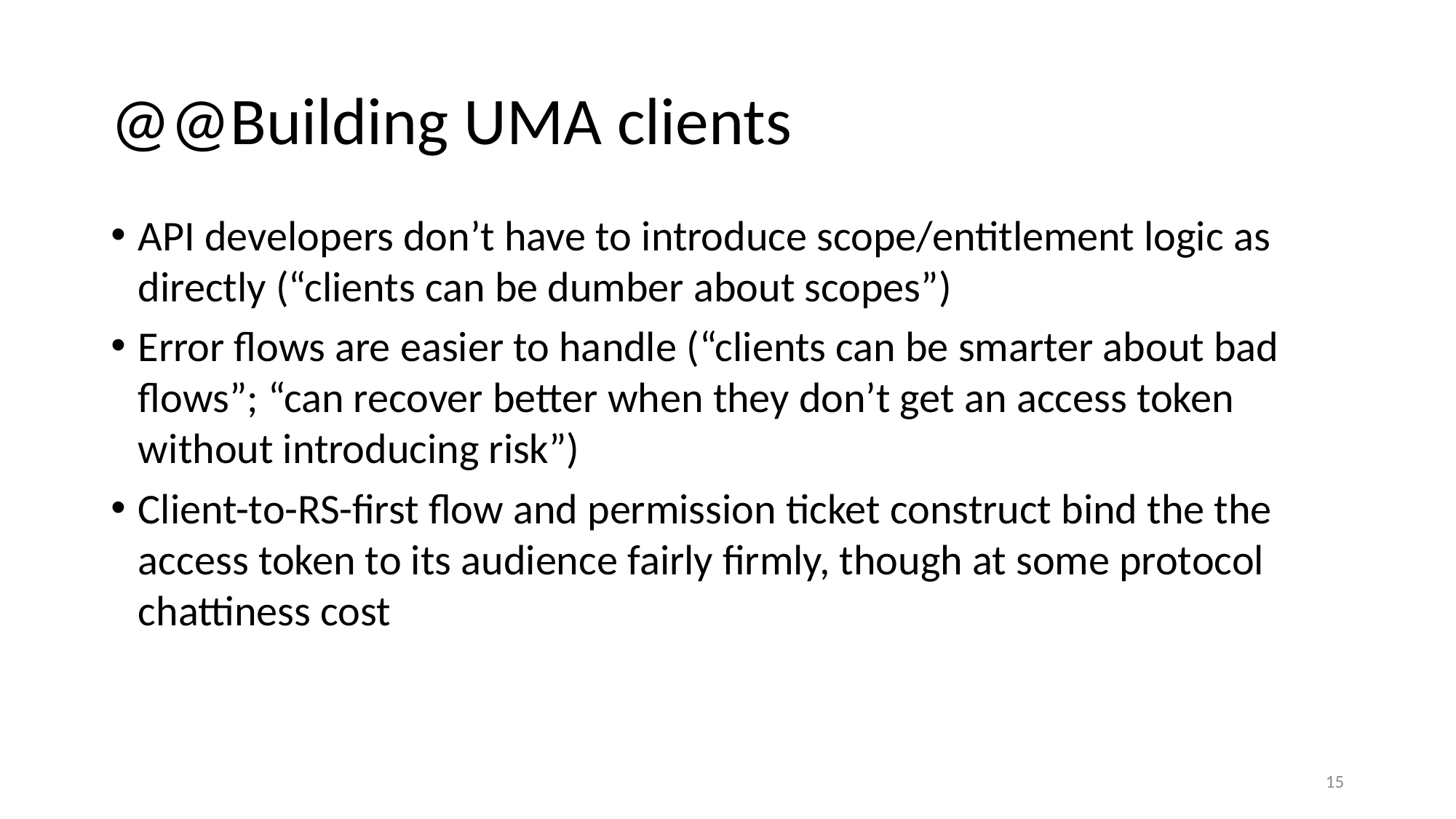

# @@Building UMA clients
API developers don’t have to introduce scope/entitlement logic as directly (“clients can be dumber about scopes”)
Error flows are easier to handle (“clients can be smarter about bad flows”; “can recover better when they don’t get an access token without introducing risk”)
Client-to-RS-first flow and permission ticket construct bind the the access token to its audience fairly firmly, though at some protocol chattiness cost
15